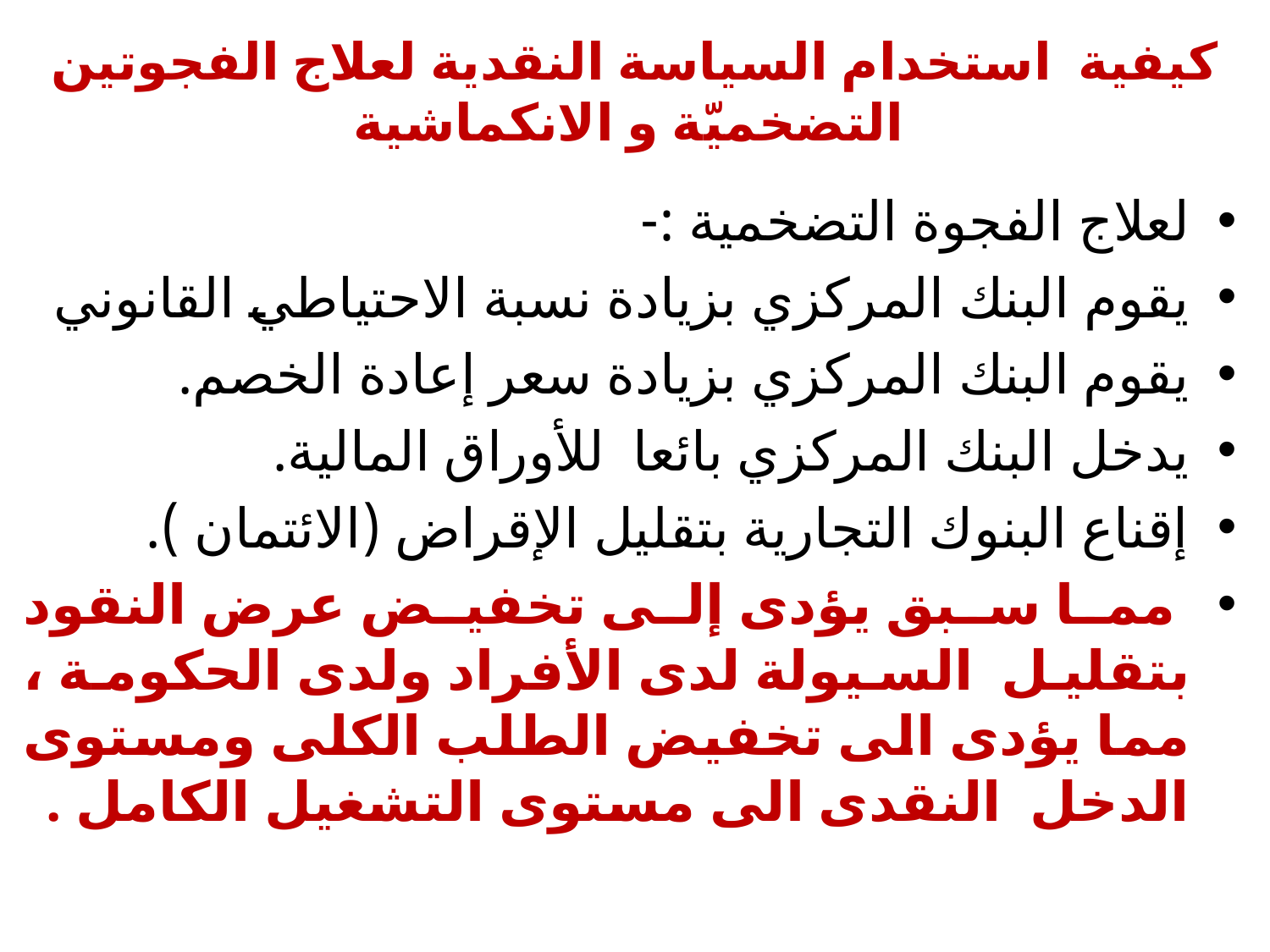

# كيفية  استخدام السياسة النقدية لعلاج الفجوتين التضخميّة و الانكماشية
لعلاج الفجوة التضخمية :-
يقوم البنك المركزي بزيادة نسبة الاحتياطي القانوني
يقوم البنك المركزي بزيادة سعر إعادة الخصم.
يدخل البنك المركزي بائعا  للأوراق المالية.
إقناع البنوك التجارية بتقليل الإقراض (الائتمان ).
 مما سبق يؤدى إلى تخفيض عرض النقود بتقليل  السيولة لدى الأفراد ولدى الحكومة ، مما يؤدى الى تخفيض الطلب الكلى ومستوى الدخل  النقدى الى مستوى التشغيل الكامل .